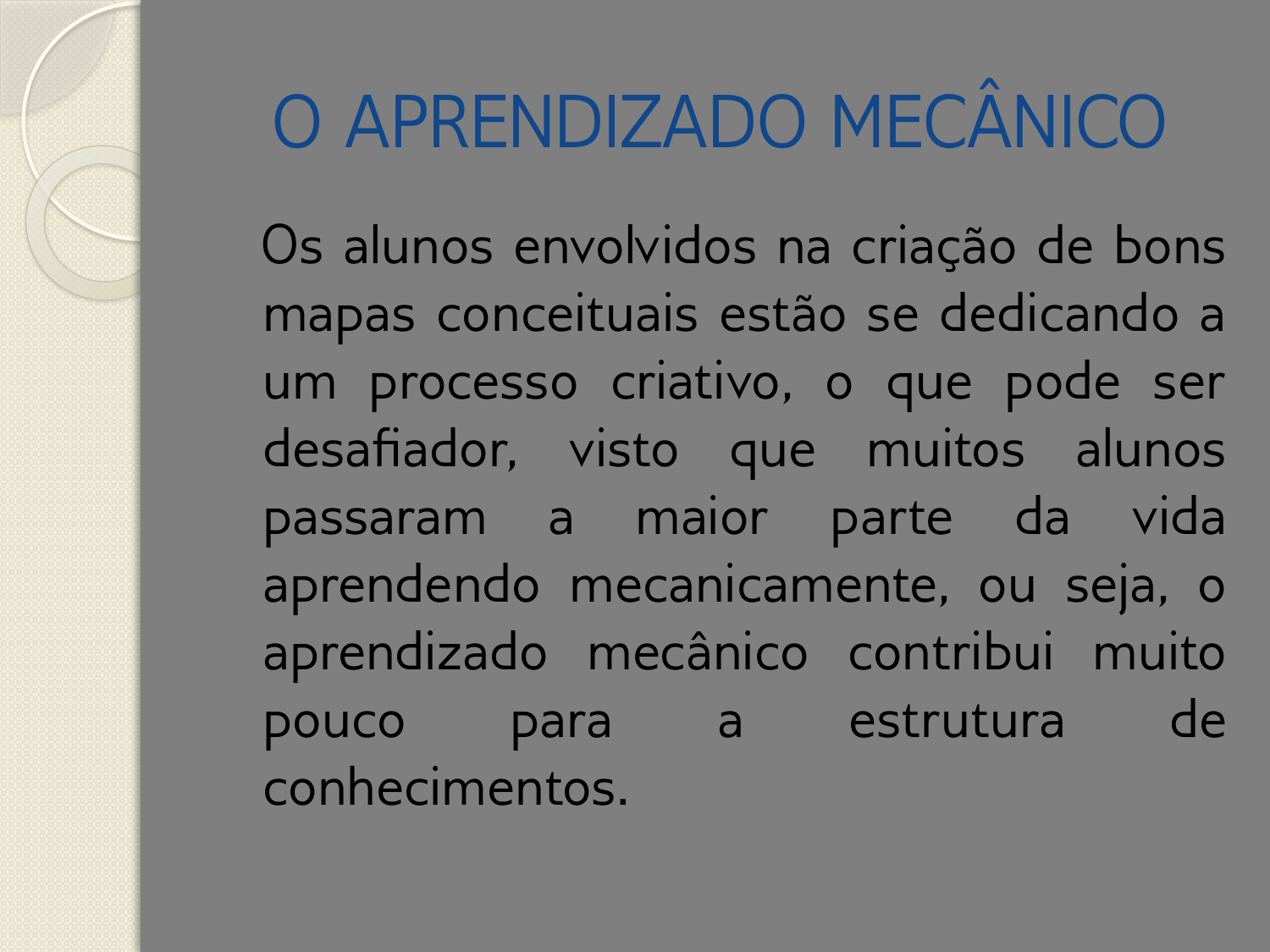

# O APRENDIZADO MECÂNICO
  Os alunos envolvidos na criação de bons mapas conceituais estão se dedicando a um processo criativo, o que pode ser desafiador, visto que muitos alunos passaram a maior parte da vida aprendendo mecanicamente, ou seja, o aprendizado mecânico contribui muito pouco para a estrutura de conhecimentos.